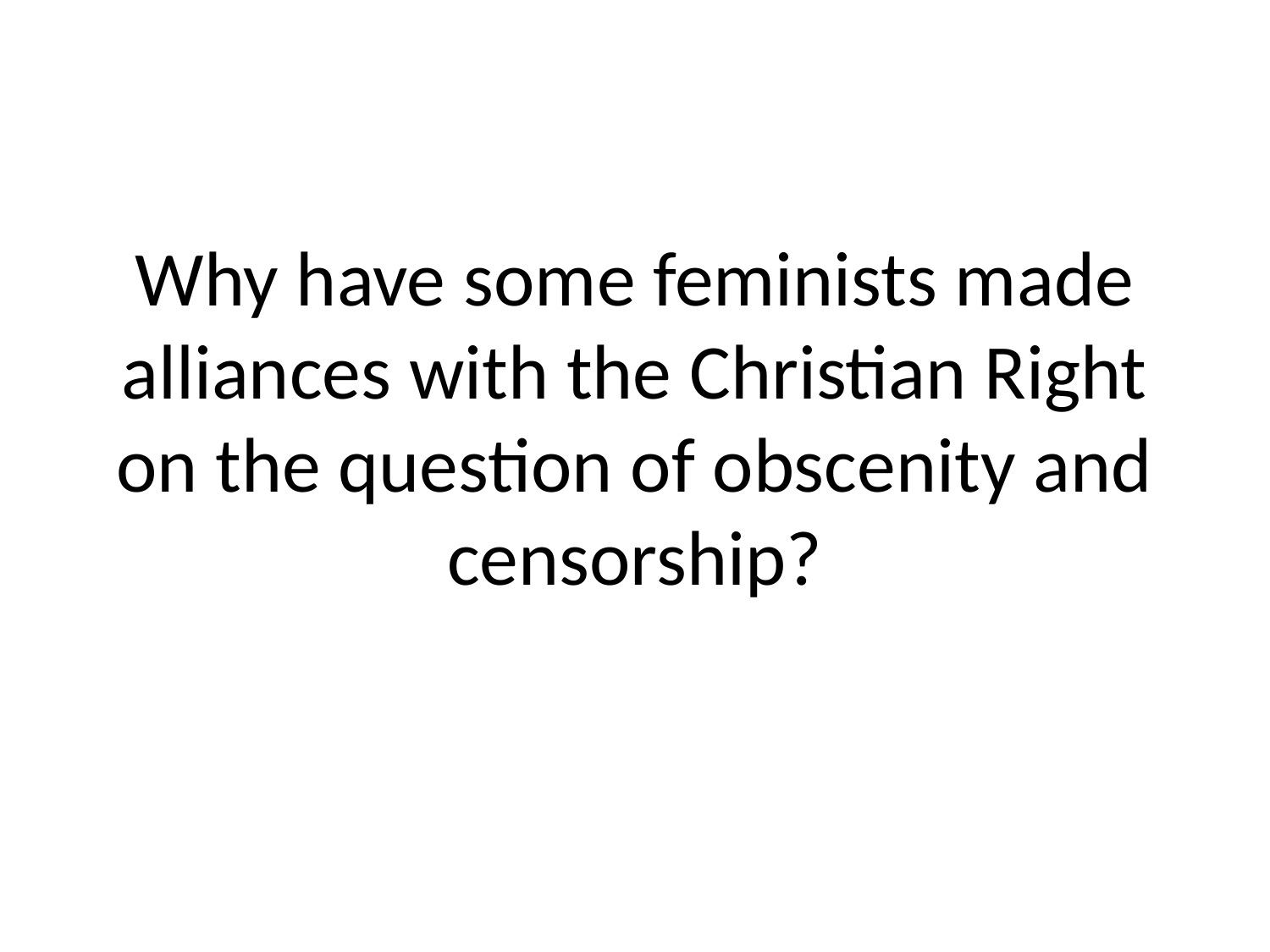

Why have some feminists made alliances with the Christian Right on the question of obscenity and censorship?